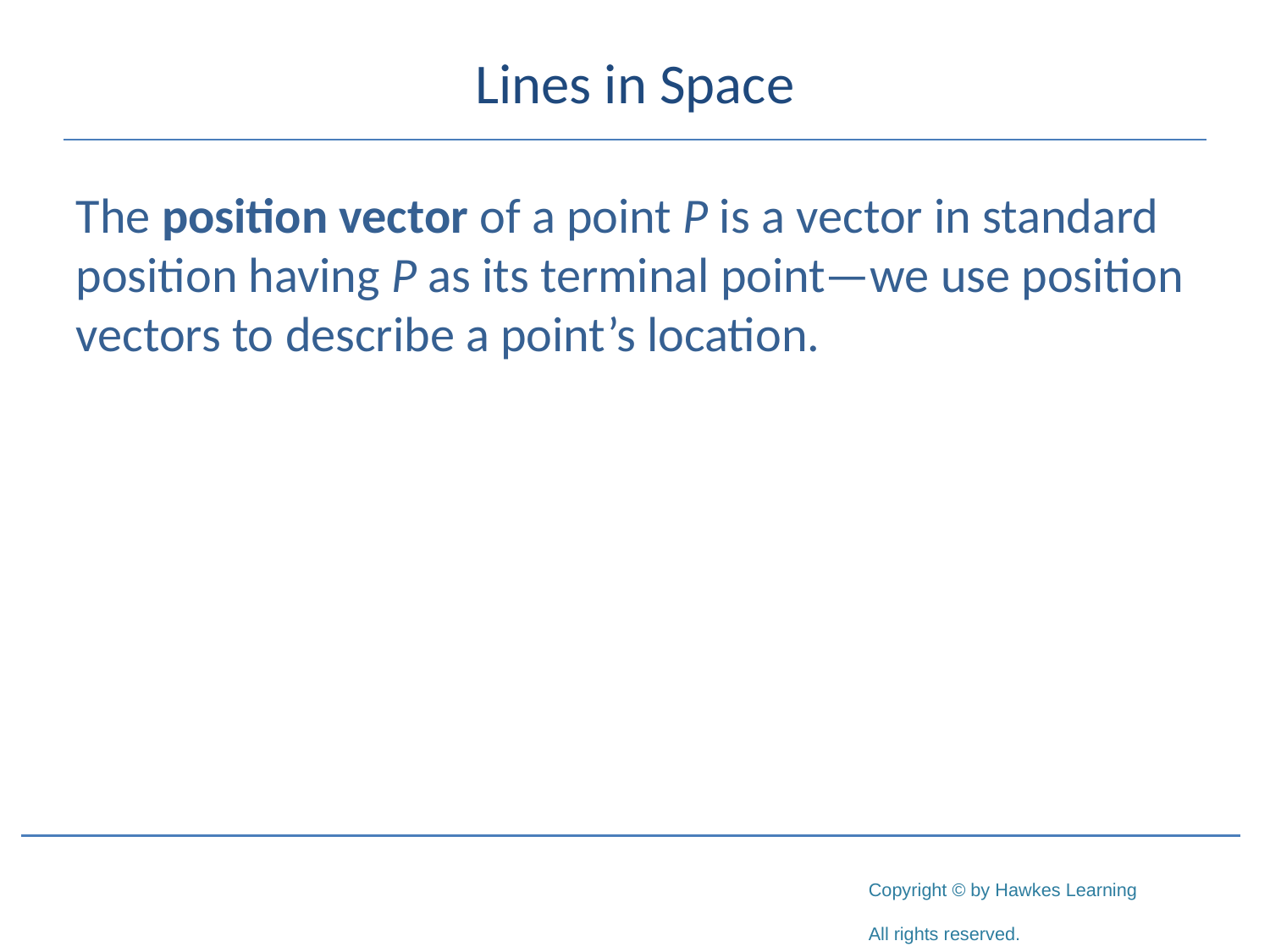

# Lines in Space
The position vector of a point P is a vector in standard position having P as its terminal point—we use position vectors to describe a point’s location.